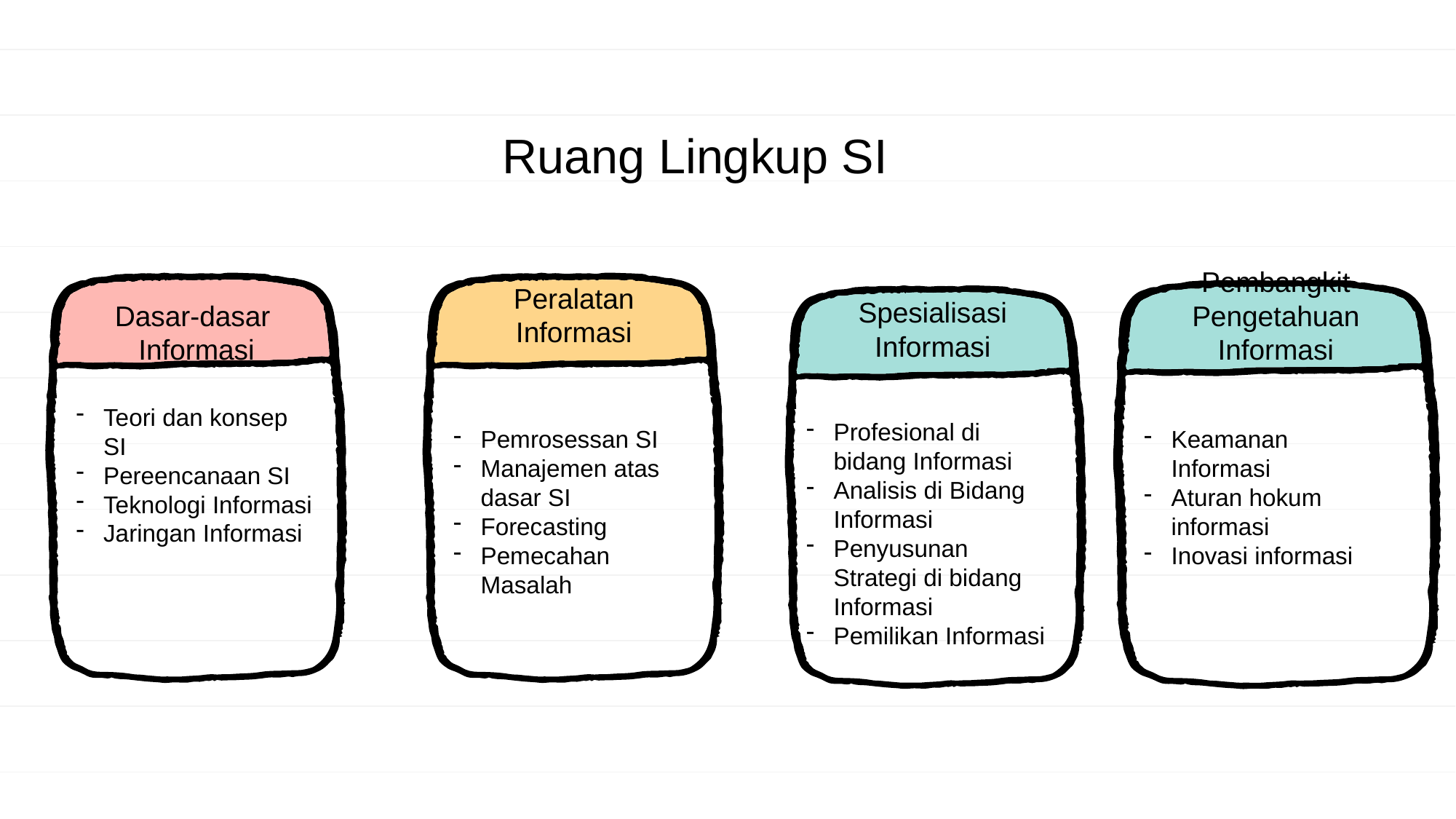

Ruang Lingkup SI
Spesialisasi Informasi
# Dasar-dasar  Informasi

Peralatan Informasi

Pembangkit Pengetahuan Informasi
Teori dan konsep SI
Pereencanaan SI
Teknologi Informasi
Jaringan Informasi
Profesional di bidang Informasi
Analisis di Bidang Informasi
Penyusunan Strategi di bidang Informasi
Pemilikan Informasi
Pemrosessan SI
Manajemen atas dasar SI
Forecasting
Pemecahan Masalah
Keamanan Informasi
Aturan hokum informasi
Inovasi informasi